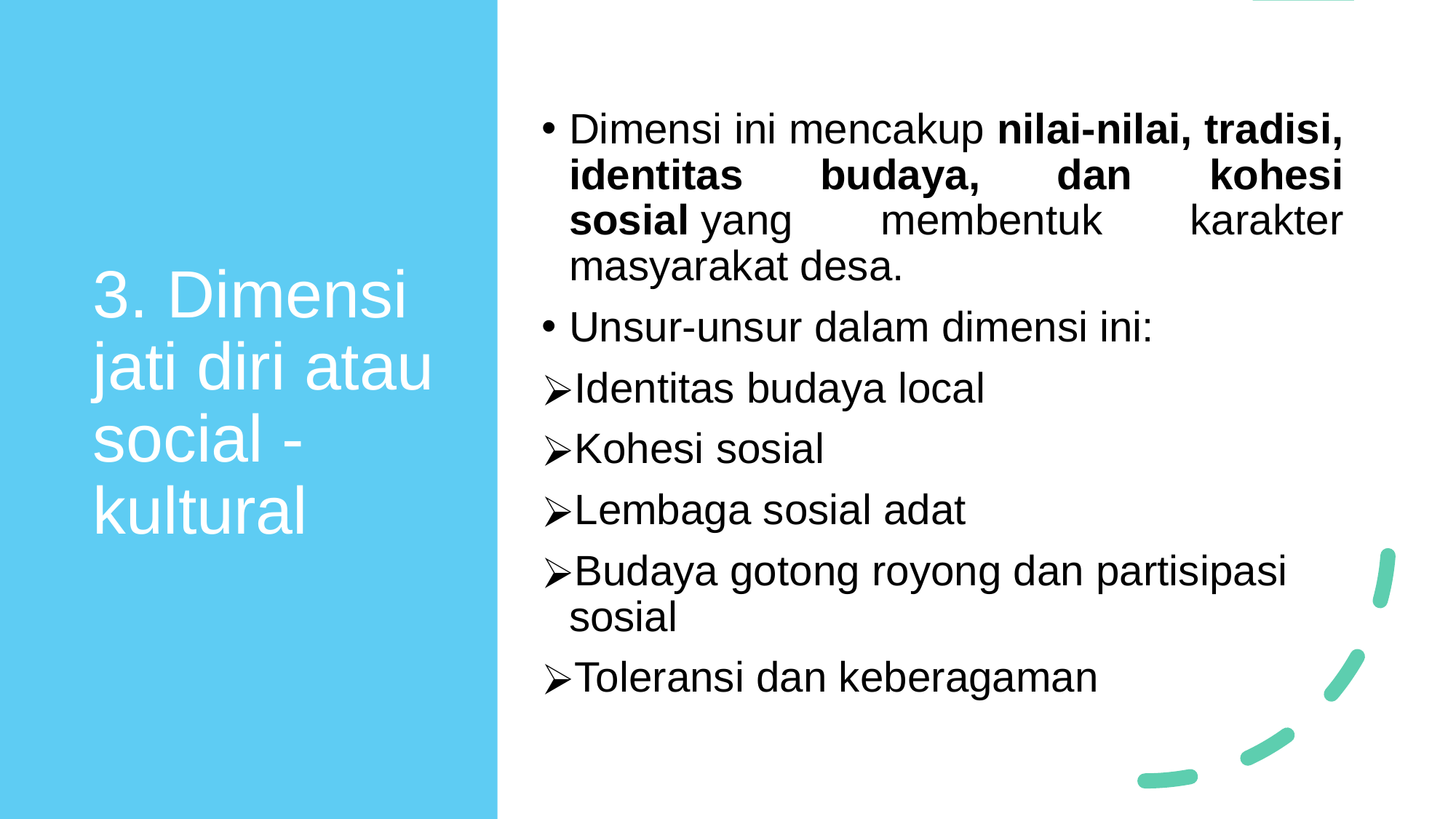

# 3. Dimensi jati diri atau social - kultural
Dimensi ini mencakup nilai-nilai, tradisi, identitas budaya, dan kohesi sosial yang membentuk karakter masyarakat desa.
Unsur-unsur dalam dimensi ini:
Identitas budaya local
Kohesi sosial
Lembaga sosial adat
Budaya gotong royong dan partisipasi sosial
Toleransi dan keberagaman